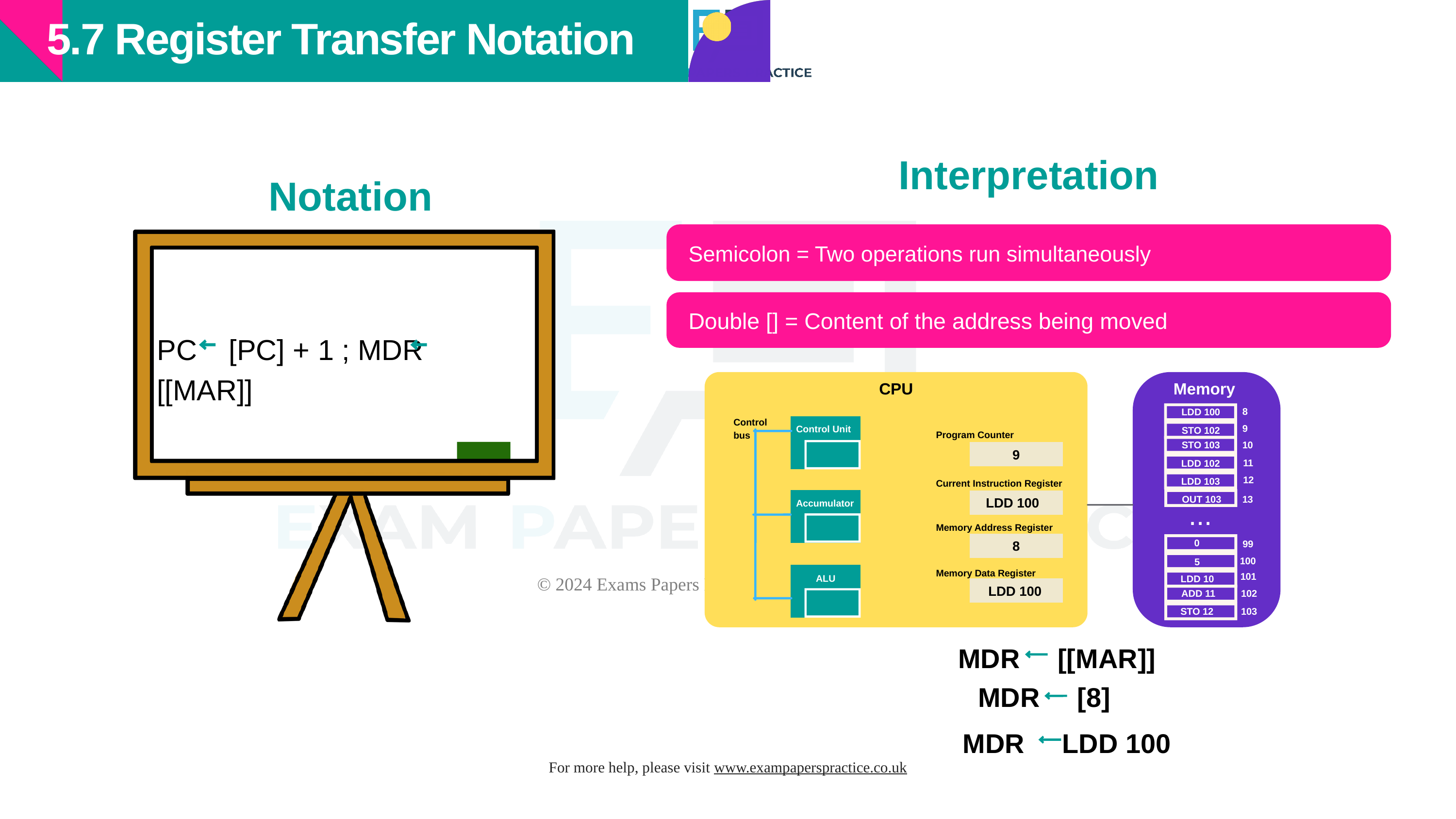

5.7 Register Transfer Notation
Interpretation
Notation

Semicolon = Two operations run simultaneously

Double [] = Content of the address being moved
PC    [PC] + 1 ; MDR     [[MAR]]

Memory
CPU

8
LDD 100
Control bus

9
Control Unit

STO 102
Program Counter

STO 103
10

9

11
LDD 102

12
LDD 103
Current Instruction Register

13
OUT 103
...
LDD 100
Accumulator

Memory Address Register

8
0
99

100
5

Memory Data Register
101

ALU
LDD 10

LDD 100

ADD 11
102

103
STO 12
MDR     [[MAR]]

MDR     [8]

MDR     LDD 100